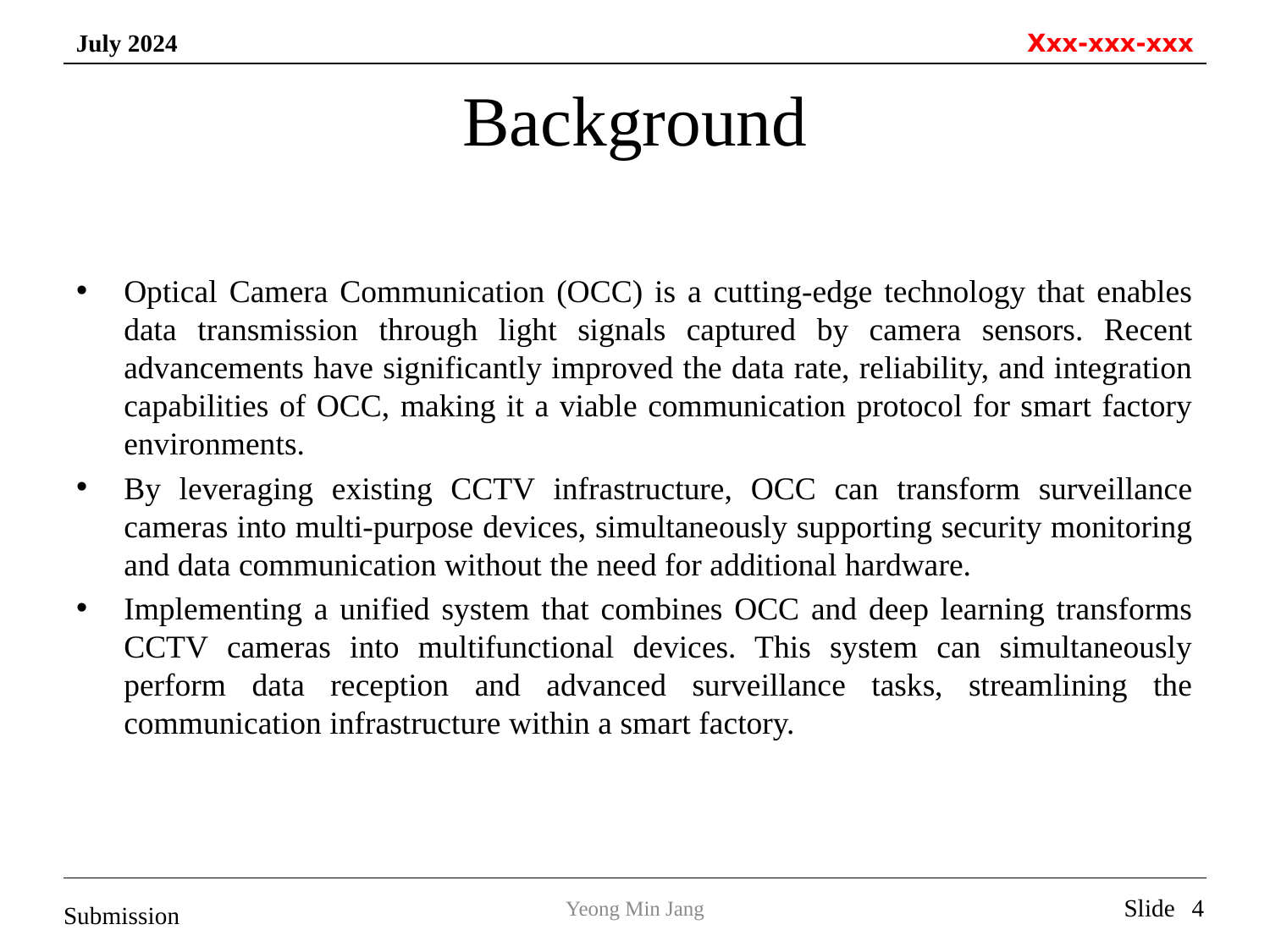

# Background
Optical Camera Communication (OCC) is a cutting-edge technology that enables data transmission through light signals captured by camera sensors. Recent advancements have significantly improved the data rate, reliability, and integration capabilities of OCC, making it a viable communication protocol for smart factory environments.
By leveraging existing CCTV infrastructure, OCC can transform surveillance cameras into multi-purpose devices, simultaneously supporting security monitoring and data communication without the need for additional hardware.
Implementing a unified system that combines OCC and deep learning transforms CCTV cameras into multifunctional devices. This system can simultaneously perform data reception and advanced surveillance tasks, streamlining the communication infrastructure within a smart factory.